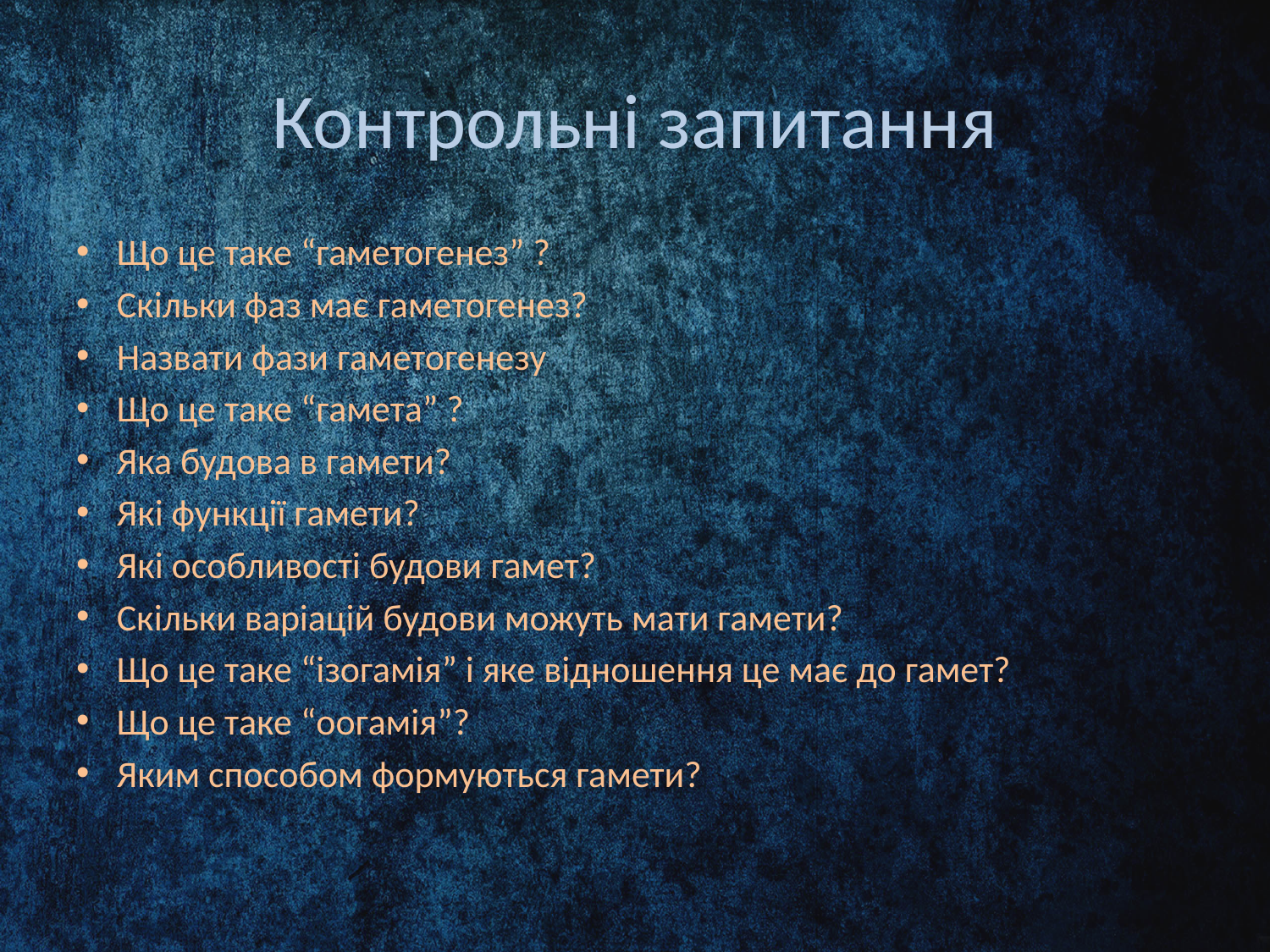

# Контрольні запитання
Що це таке “гаметогенез” ?
Скільки фаз має гаметогенез?
Назвати фази гаметогенезу
Що це таке “гамета” ?
Яка будова в гамети?
Які функції гамети?
Які особливості будови гамет?
Скільки варіацій будови можуть мати гамети?
Що це таке “ізогамія” і яке відношення це має до гамет?
Що це таке “оогамія”?
Яким способом формуються гамети?